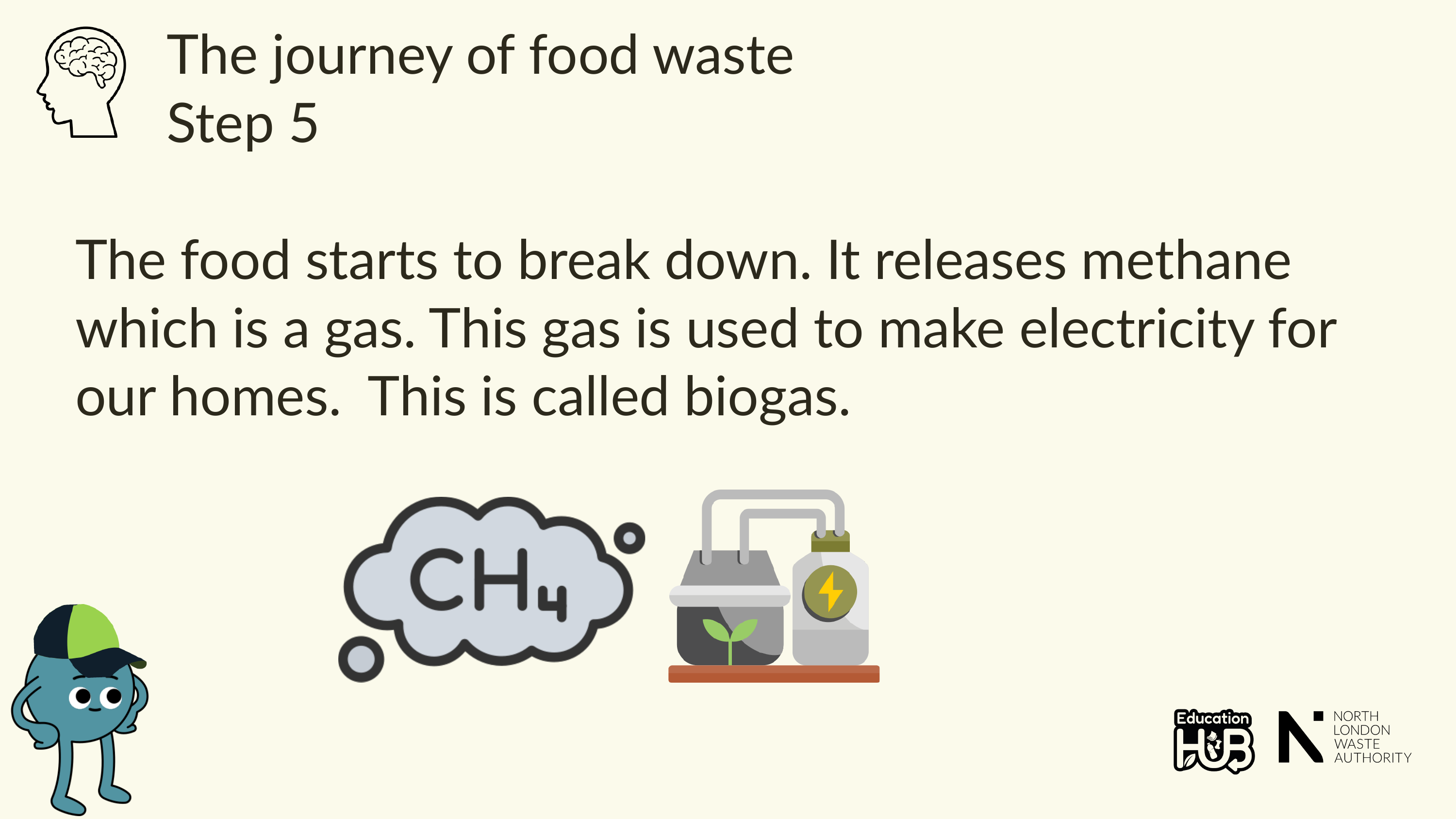

The journey of food waste
Step 5

The food starts to break down. It releases methane which is a gas. This gas is used to make electricity for our homes.  This is called biogas.